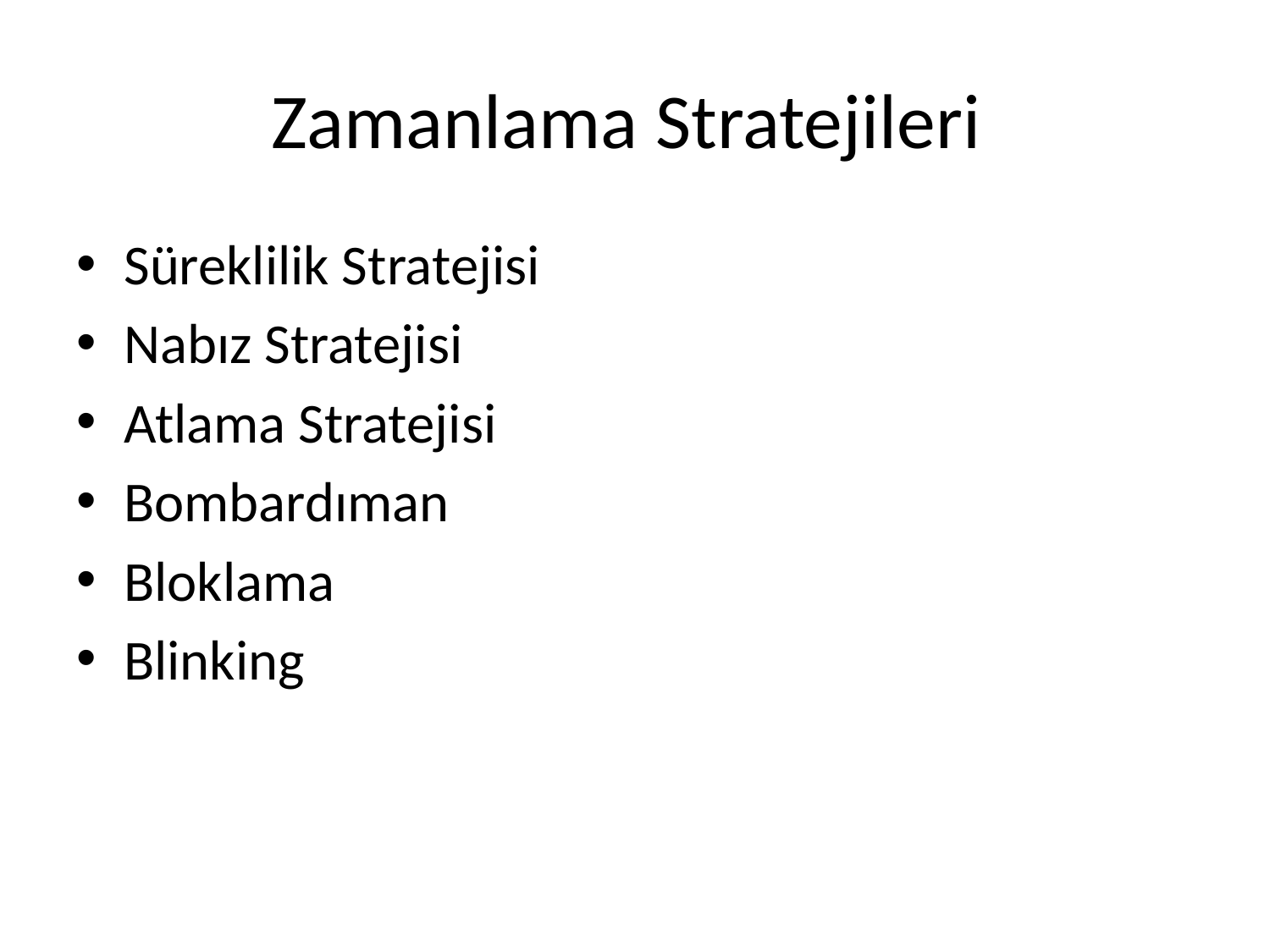

# Zamanlama Stratejileri
Süreklilik Stratejisi
Nabız Stratejisi
Atlama Stratejisi
Bombardıman
Bloklama
Blinking